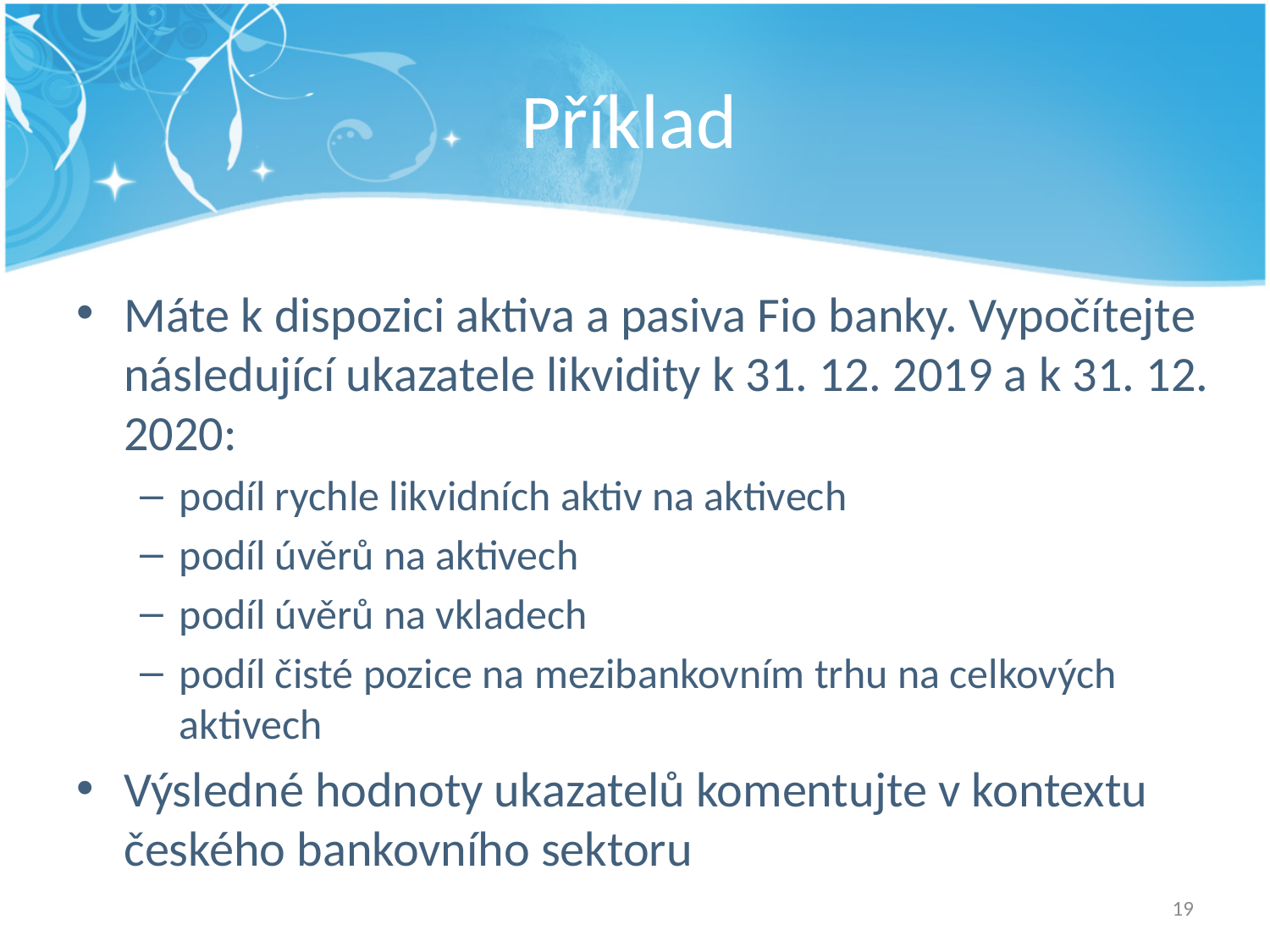

# Příklad
Máte k dispozici aktiva a pasiva Fio banky. Vypočítejte následující ukazatele likvidity k 31. 12. 2019 a k 31. 12. 2020:
podíl rychle likvidních aktiv na aktivech
podíl úvěrů na aktivech
podíl úvěrů na vkladech
podíl čisté pozice na mezibankovním trhu na celkových aktivech
Výsledné hodnoty ukazatelů komentujte v kontextu českého bankovního sektoru
19